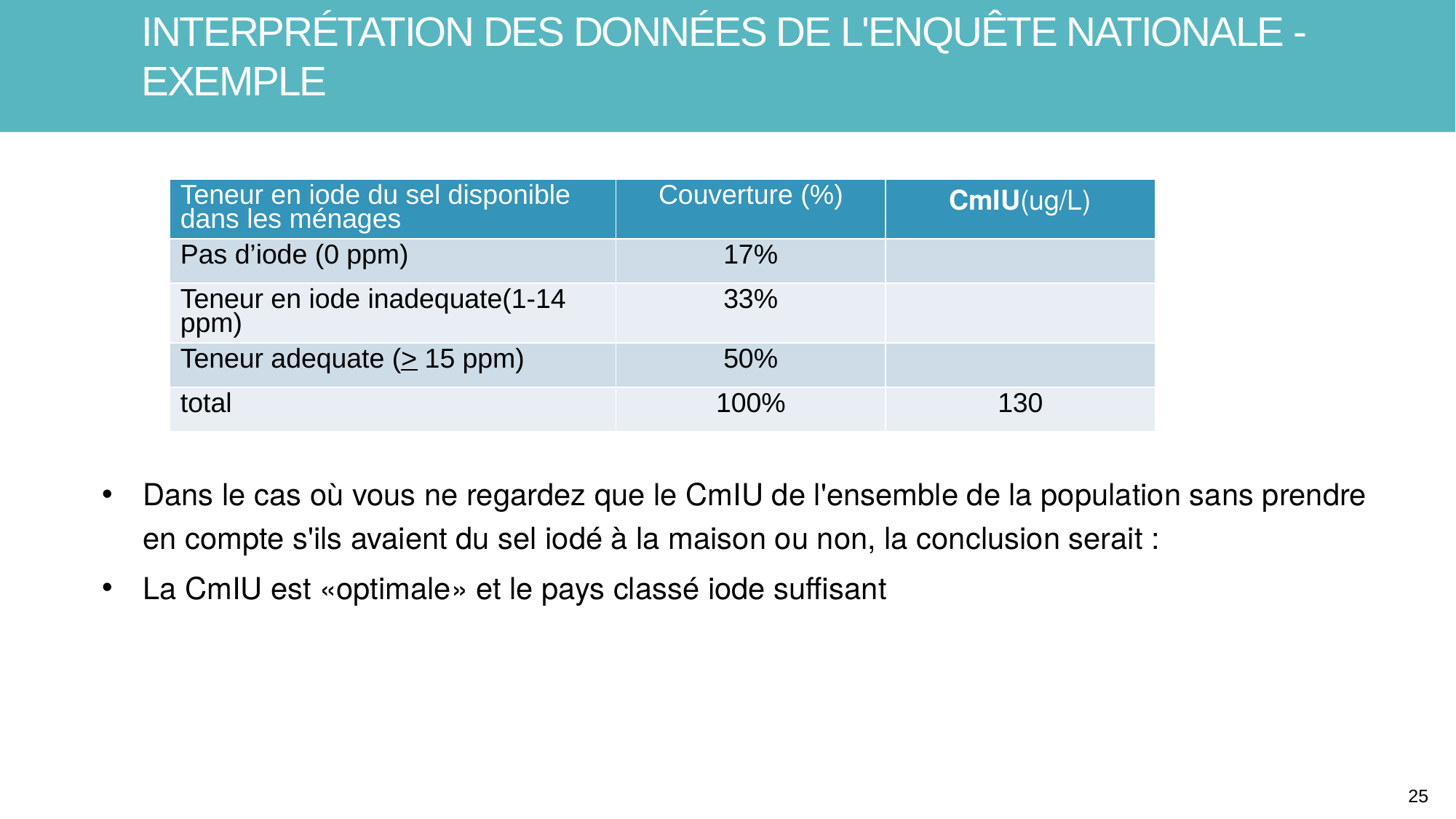

# Interprétation des DONNÉES DE L'ENQUÊTE NATIONALE - exemple
| Teneur en iode du sel disponible dans les ménages | Couverture (%) | CmIU(ug/L) |
| --- | --- | --- |
| Pas d’iode (0 ppm) | 17% |  |
| Teneur en iode inadequate(1-14 ppm) | 33% |  |
| Teneur adequate (> 15 ppm) | 50% |  |
| total | 100% | 130 |
Dans le cas où vous ne regardez que le CmIU de l'ensemble de la population sans prendre en compte s'ils avaient du sel iodé à la maison ou non, la conclusion serait :
La CmIU est «optimale» et le pays classé iode suffisant

25